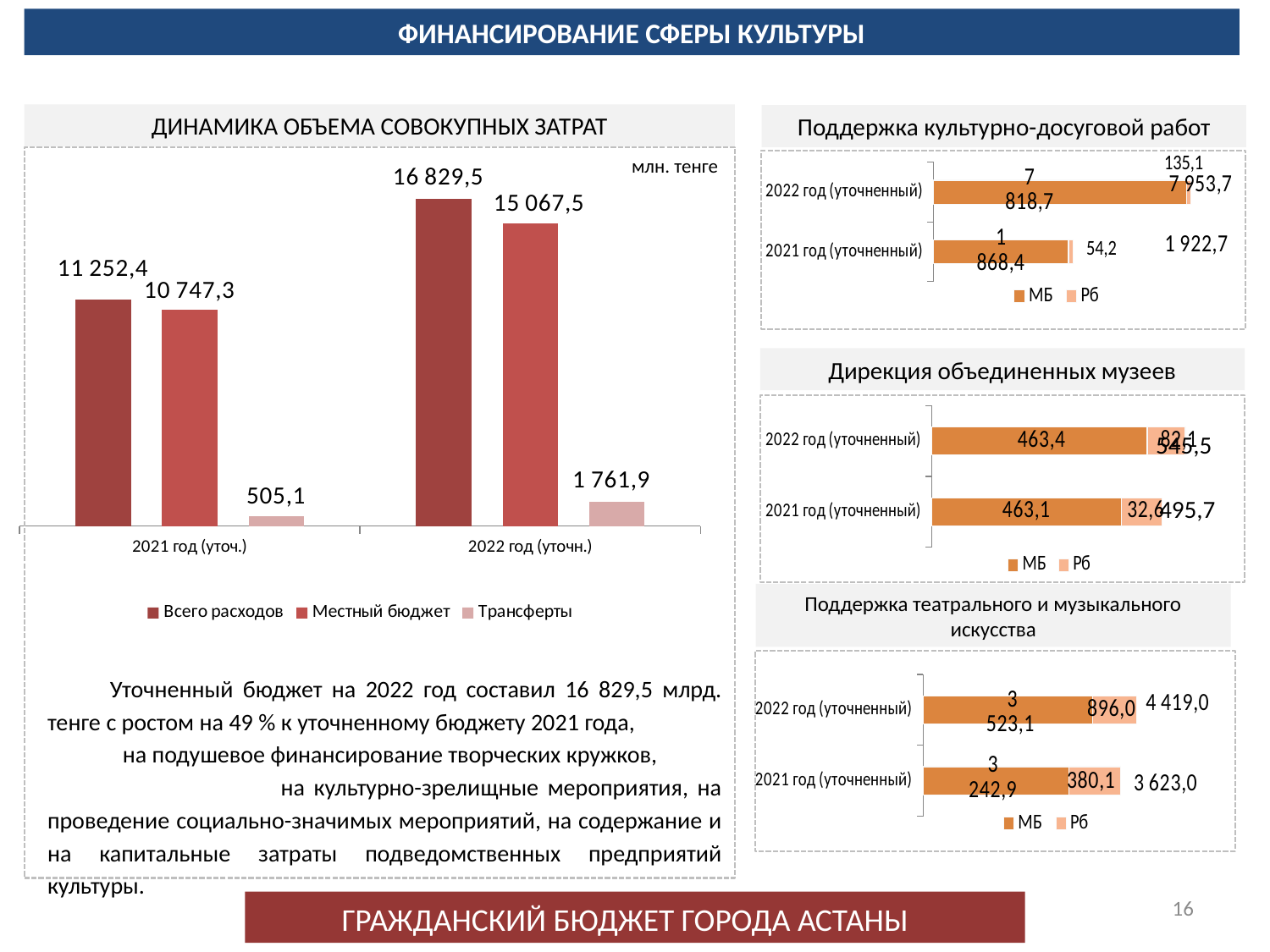

ФИНАНСИРОВАНИЕ СФЕРЫ КУЛЬТУРЫ

### Chart

| Category | Всего расходов | Местный бюджет | Трансферты |
|---|---|---|---|
| 2021 год (уточ.) | 11252.4 | 10747.3 | 505.1 |
| 2022 год (уточн.) | 16290.6 | 15067.5 | 1223.0 |
ДИНАМИКА ОБЪЕМА СОВОКУПНЫХ ЗАТРАТ
Поддержка культурно-досуговой работ

### Chart

| Category | МБ | Рб |
|---|---|---|
| 2021 год (уточненный) | 4170.0 | 132.0 |
| 2022 год (уточненный) | 7818.7 | 135.1 |
млн. тенге
Дирекция объединенных музеев

### Chart

| Category | МБ | Рб |
|---|---|---|
| 2021 год (уточненный) | 407.5 | 87.7 |
| 2022 год (уточненный) | 463.4 | 82.1 |
      545,5
          495,7

Поддержка театрального и музыкального искусства

### Chart

| Category | МБ | Рб |
|---|---|---|
| 2021 год (уточненный) | 3030.1 | 1081.4 |
| 2022 год (уточненный) | 3523.1 | 916.5 |
Уточненный бюджет на 2022 год составил 16 829,5 млрд. тенге с ростом на 49 % к уточненному бюджету 2021 года,                               на подушевое финансирование творческих кружков,                                       на культурно-зрелищные мероприятия, на проведение социально-значимых мероприятий, на содержание и на капитальные затраты подведомственных предприятий культуры.

16

ГРАЖДАНСКИЙ БЮДЖЕТ ГОРОДА АСТАНЫ